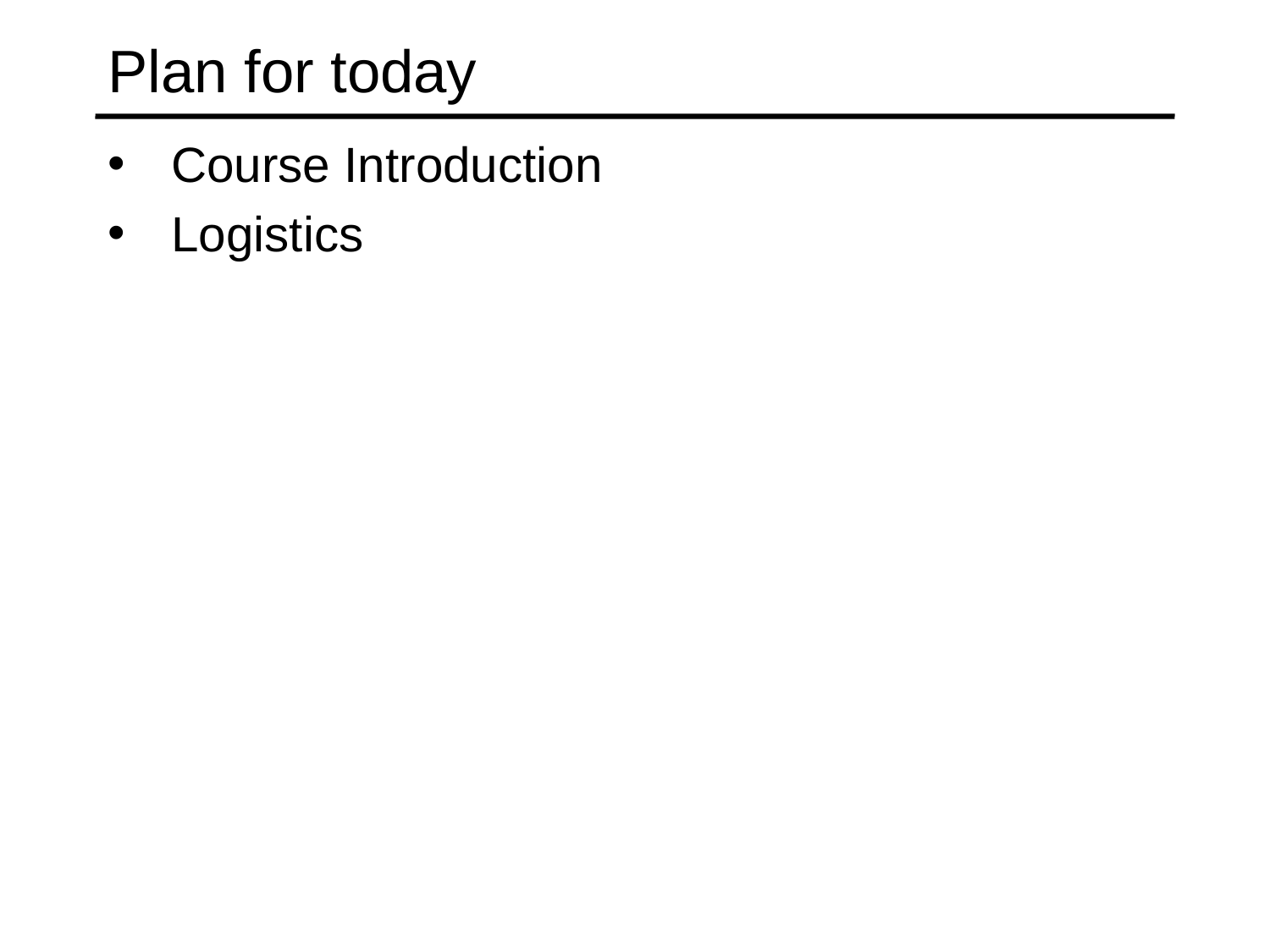

# Plan for today
Course Introduction
Logistics